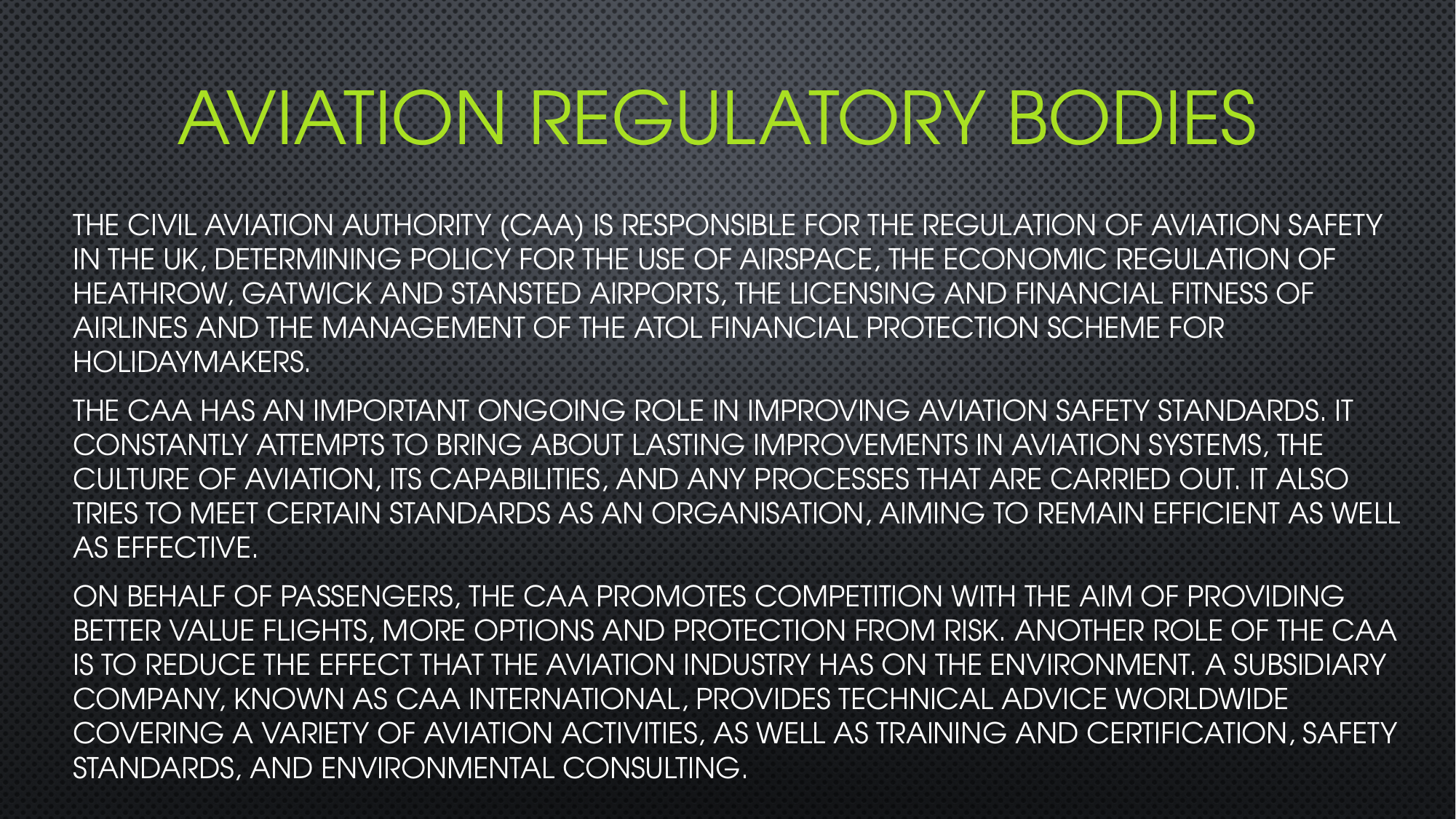

# Aviation regulatory bodies
The Civil Aviation Authority (CAA) is responsible for the regulation of aviation safety in the UK, determining policy for the use of airspace, the economic regulation of Heathrow, Gatwick and Stansted airports, the licensing and financial fitness of airlines and the management of the ATOL financial protection scheme for holidaymakers.
The CAA has an important ongoing role in improving aviation safety standards. It constantly attempts to bring about lasting improvements in aviation systems, the culture of aviation, its capabilities, and any processes that are carried out. It also tries to meet certain standards as an organisation, aiming to remain efficient as well as effective.
On behalf of passengers, the CAA promotes competition with the aim of providing better value flights, more options and protection from risk. Another role of the CAA is to reduce the effect that the aviation industry has on the environment. A subsidiary company, known as CAA International, provides technical advice worldwide covering a variety of aviation activities, as well as training and certification, safety standards, and environmental consulting.